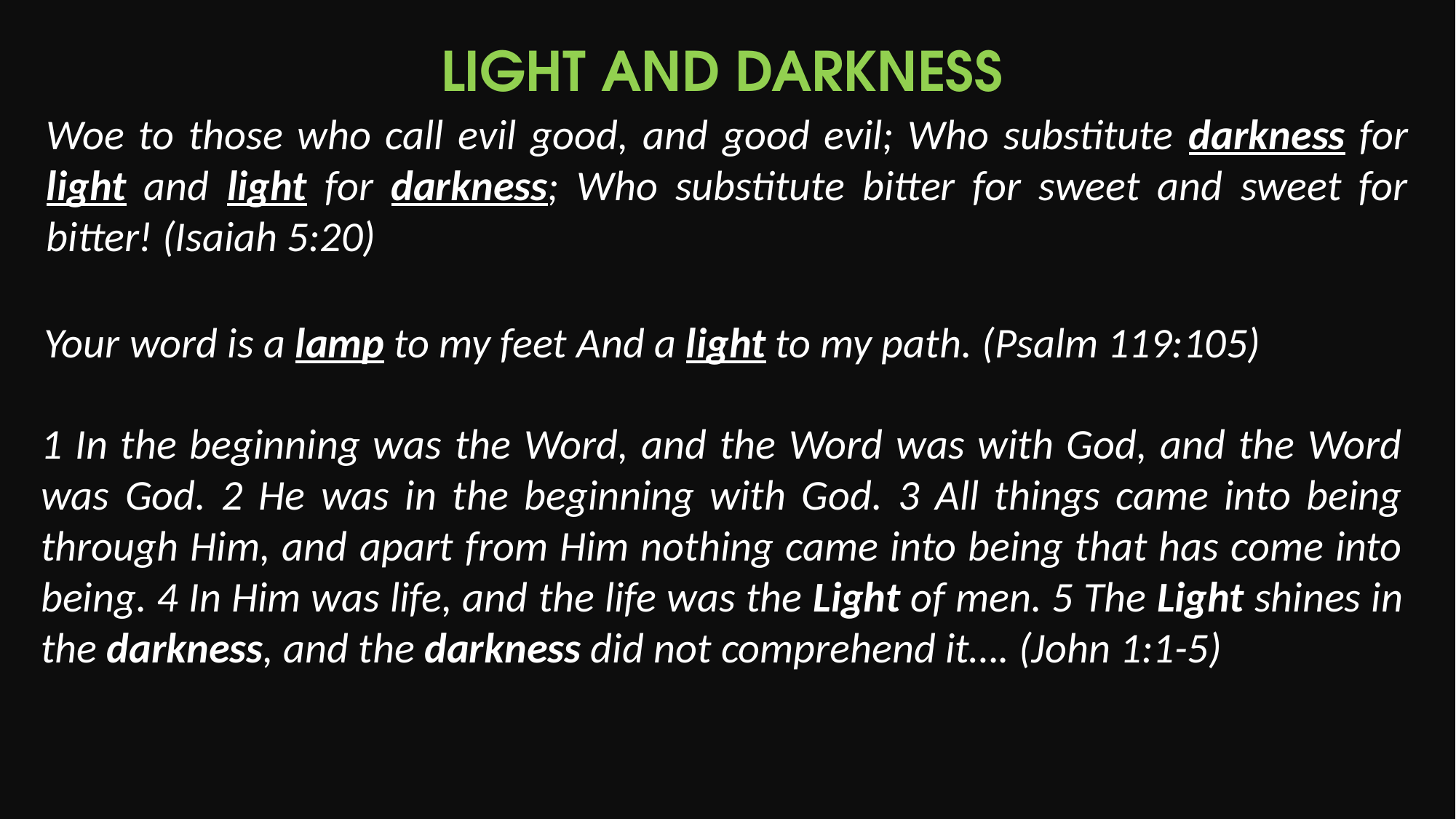

Light and Darkness
Woe to those who call evil good, and good evil; Who substitute darkness for light and light for darkness; Who substitute bitter for sweet and sweet for bitter! (Isaiah 5:20)
Your word is a lamp to my feet And a light to my path. (Psalm 119:105)
1 In the beginning was the Word, and the Word was with God, and the Word was God. 2 He was in the beginning with God. 3 All things came into being through Him, and apart from Him nothing came into being that has come into being. 4 In Him was life, and the life was the Light of men. 5 The Light shines in the darkness, and the darkness did not comprehend it…. (John 1:1-5)